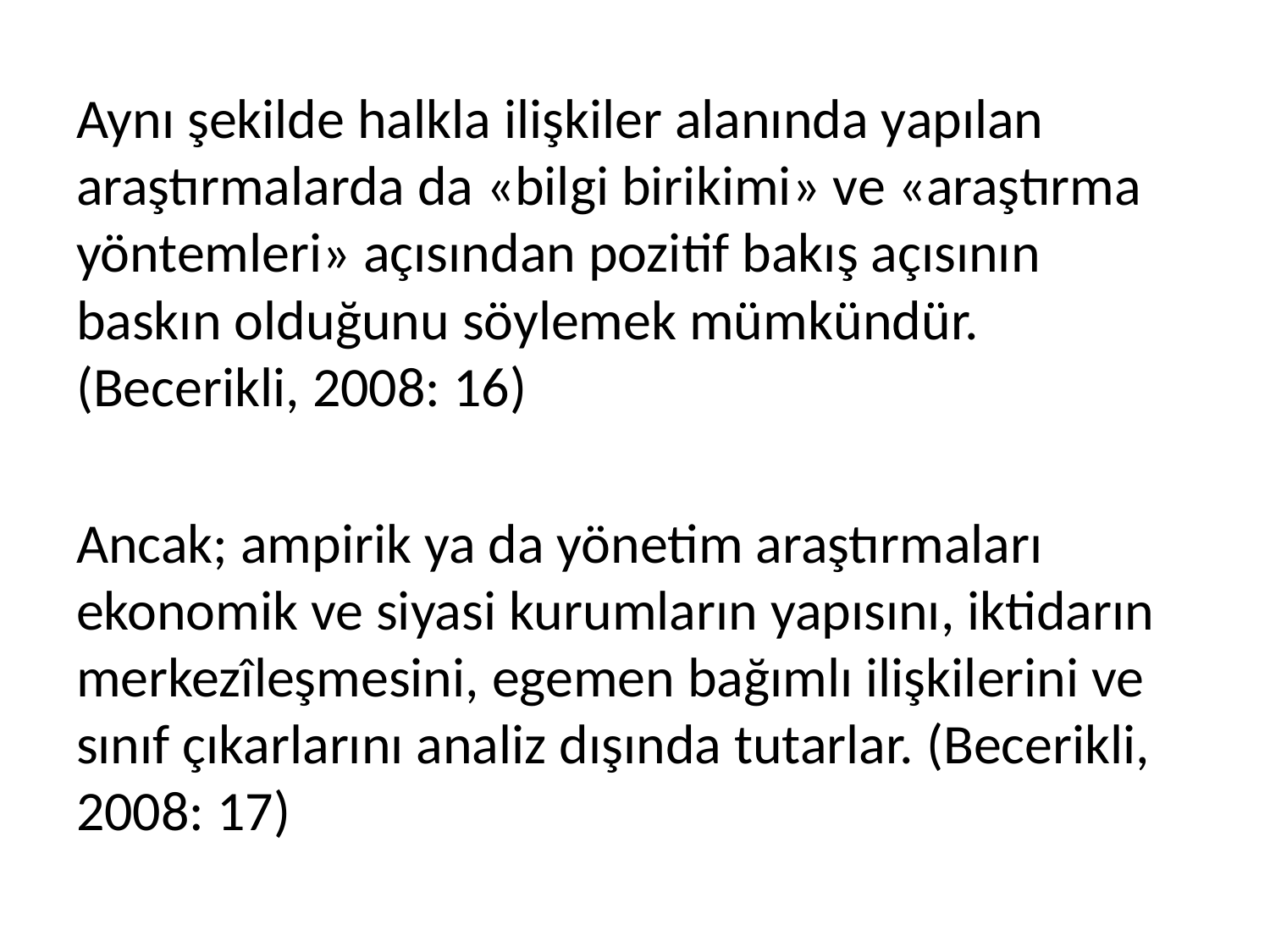

Aynı şekilde halkla ilişkiler alanında yapılan araştırmalarda da «bilgi birikimi» ve «araştırma yöntemleri» açısından pozitif bakış açısının baskın olduğunu söylemek mümkündür.  (Becerikli, 2008: 16)

Ancak; ampirik ya da yönetim araştırmaları ekonomik ve siyasi kurumların yapısını, iktidarın merkezîleşmesini, egemen bağımlı ilişkilerini ve sınıf çıkarlarını analiz dışında tutarlar. (Becerikli, 2008: 17)